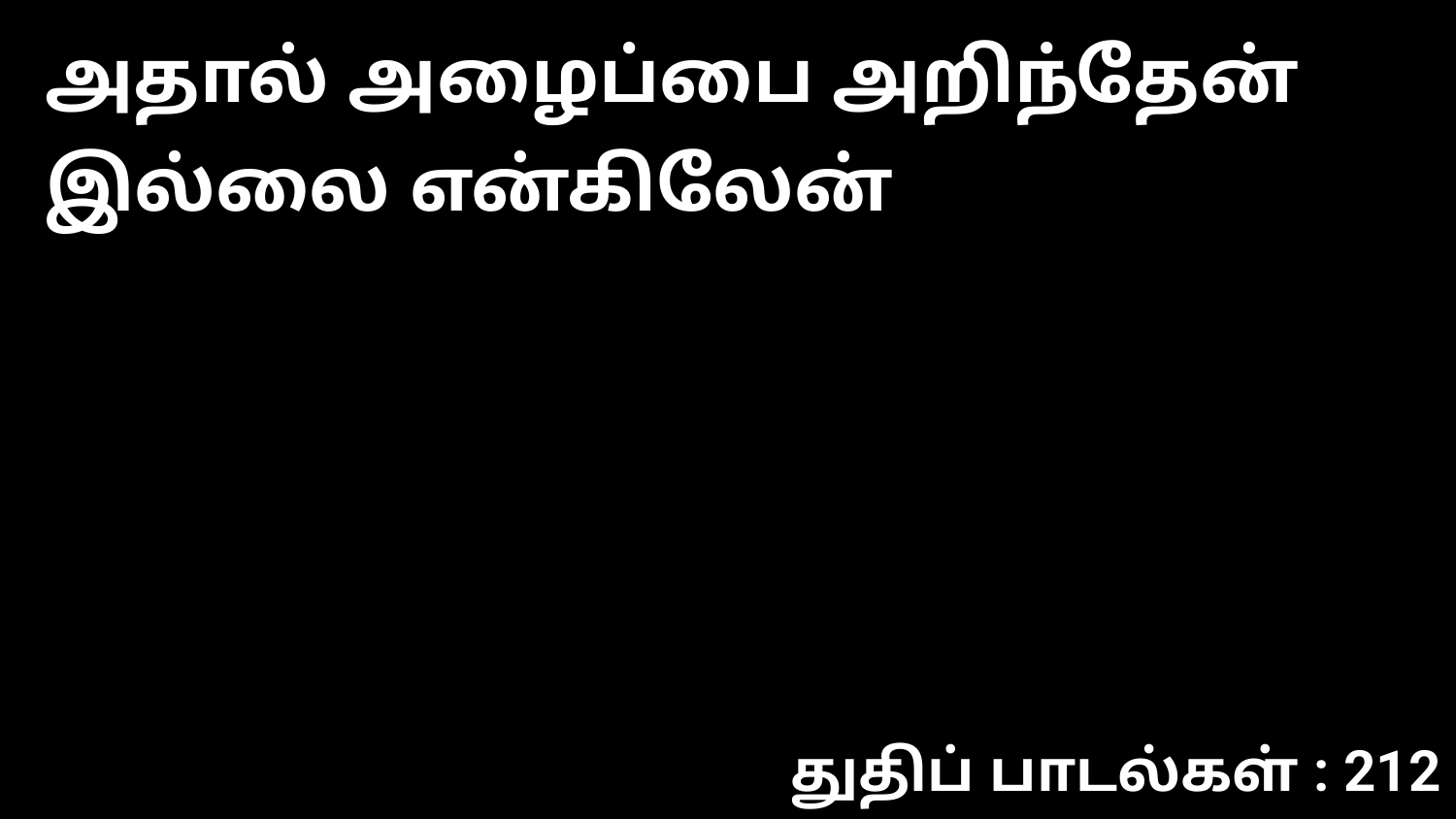

அதால் அழைப்பை அறிந்தேன் இல்லை என்கிலேன்
துதிப் பாடல்கள் : 212